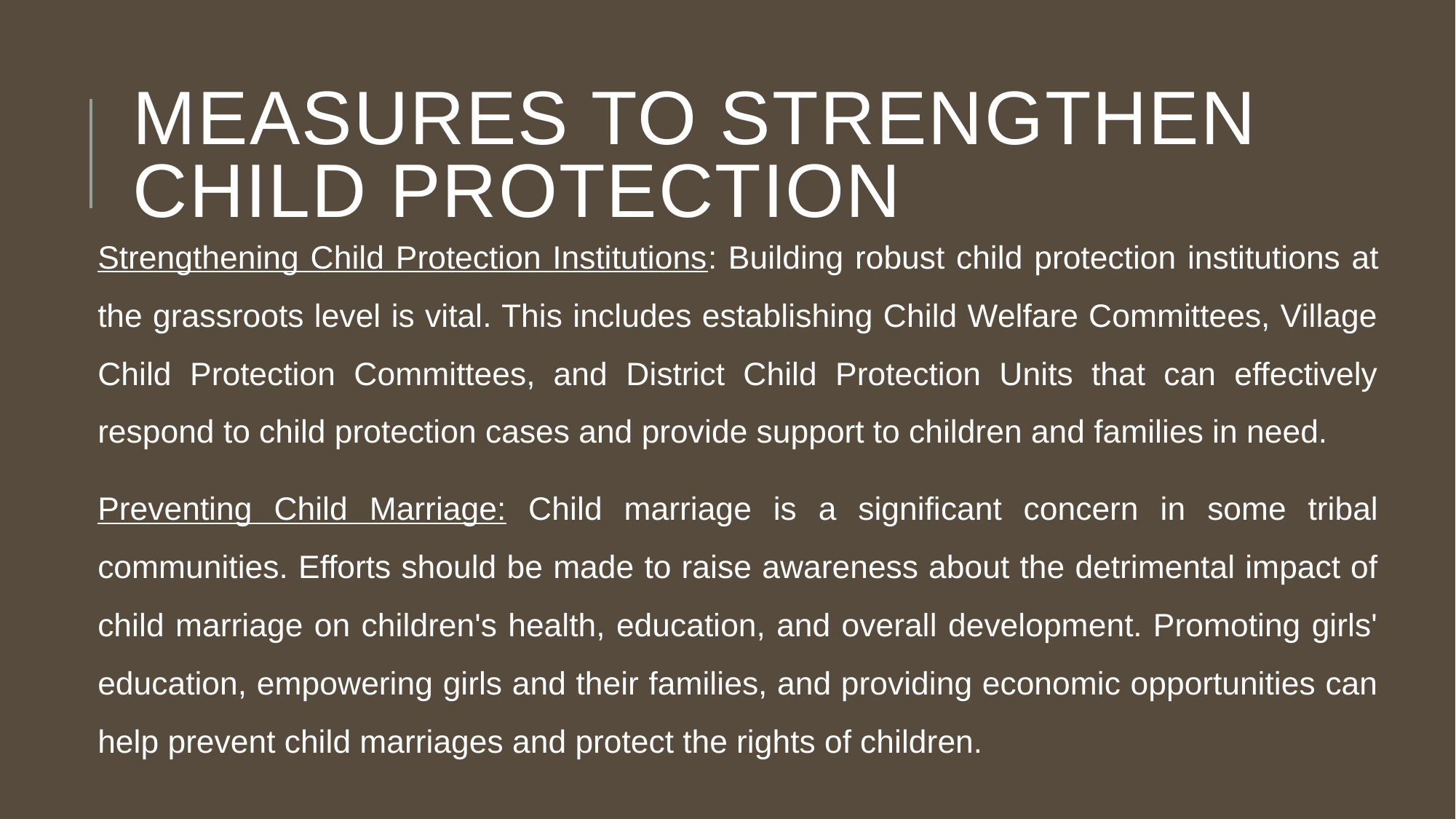

# MEASURES TO STRENGTHEN CHILD PROTECTION
Strengthening Child Protection Institutions: Building robust child protection institutions at the grassroots level is vital. This includes establishing Child Welfare Committees, Village Child Protection Committees, and District Child Protection Units that can effectively respond to child protection cases and provide support to children and families in need.
Preventing Child Marriage: Child marriage is a significant concern in some tribal communities. Efforts should be made to raise awareness about the detrimental impact of child marriage on children's health, education, and overall development. Promoting girls' education, empowering girls and their families, and providing economic opportunities can help prevent child marriages and protect the rights of children.